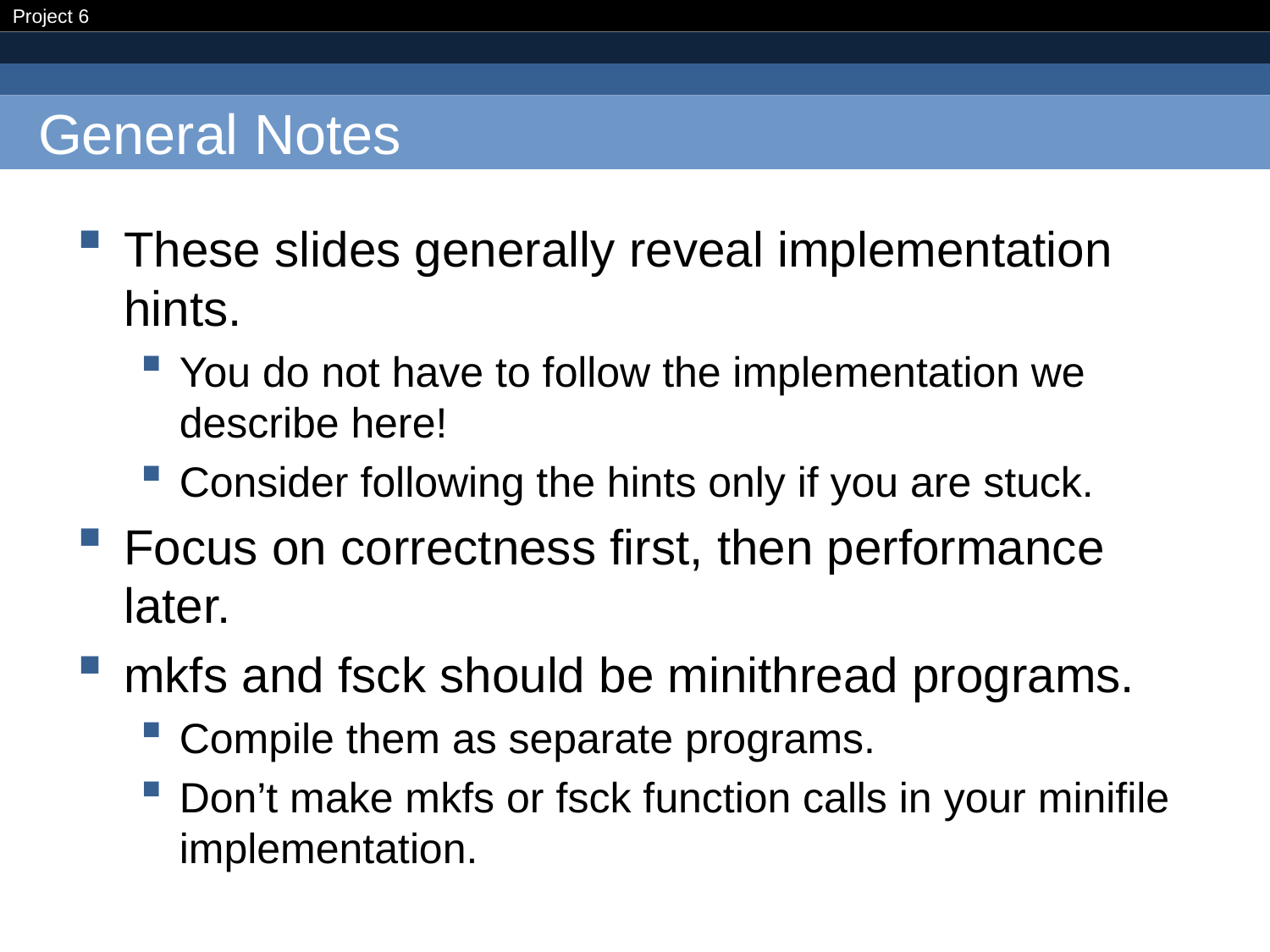

# General Notes
These slides generally reveal implementation hints.
You do not have to follow the implementation we describe here!
Consider following the hints only if you are stuck.
Focus on correctness first, then performance later.
mkfs and fsck should be minithread programs.
Compile them as separate programs.
Don’t make mkfs or fsck function calls in your minifile implementation.